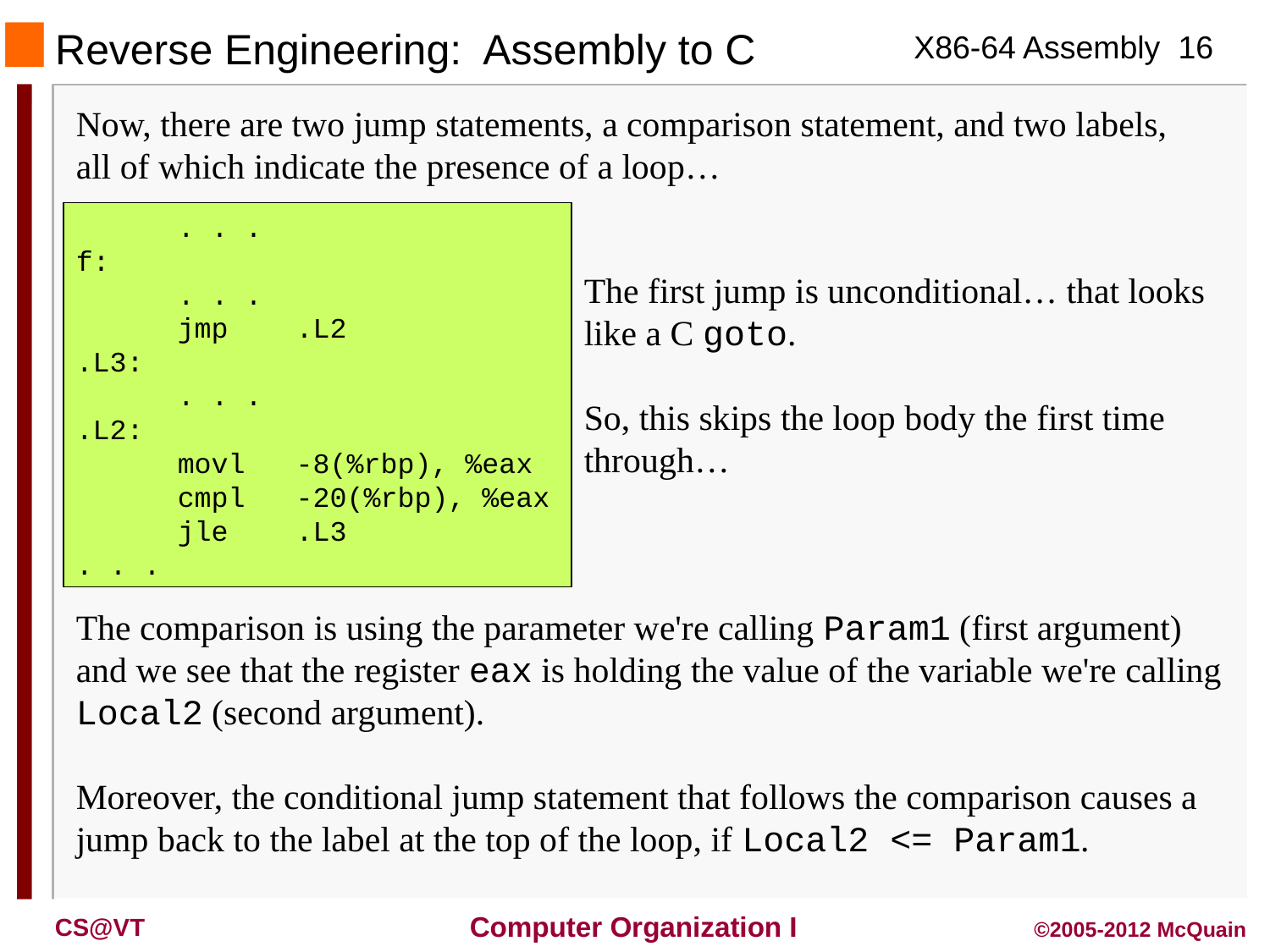

Reverse Engineering:  Assembly to C
Now, there are two jump statements, a comparison statement, and two labels, all of which indicate the presence of a loop…
      . . .
f:
      . . .
      jmp    .L2
.L3:
      . . .
.L2:
      movl   -8(%rbp), %eax
      cmpl   -20(%rbp), %eax
      jle    .L3
. . .
The first jump is unconditional… that looks like a C goto.

So, this skips the loop body the first time through…
The comparison is using the parameter we're calling Param1 (first argument) and we see that the register eax is holding the value of the variable we're calling Local2 (second argument).

Moreover, the conditional jump statement that follows the comparison causes a jump back to the label at the top of the loop, if Local2 <= Param1.